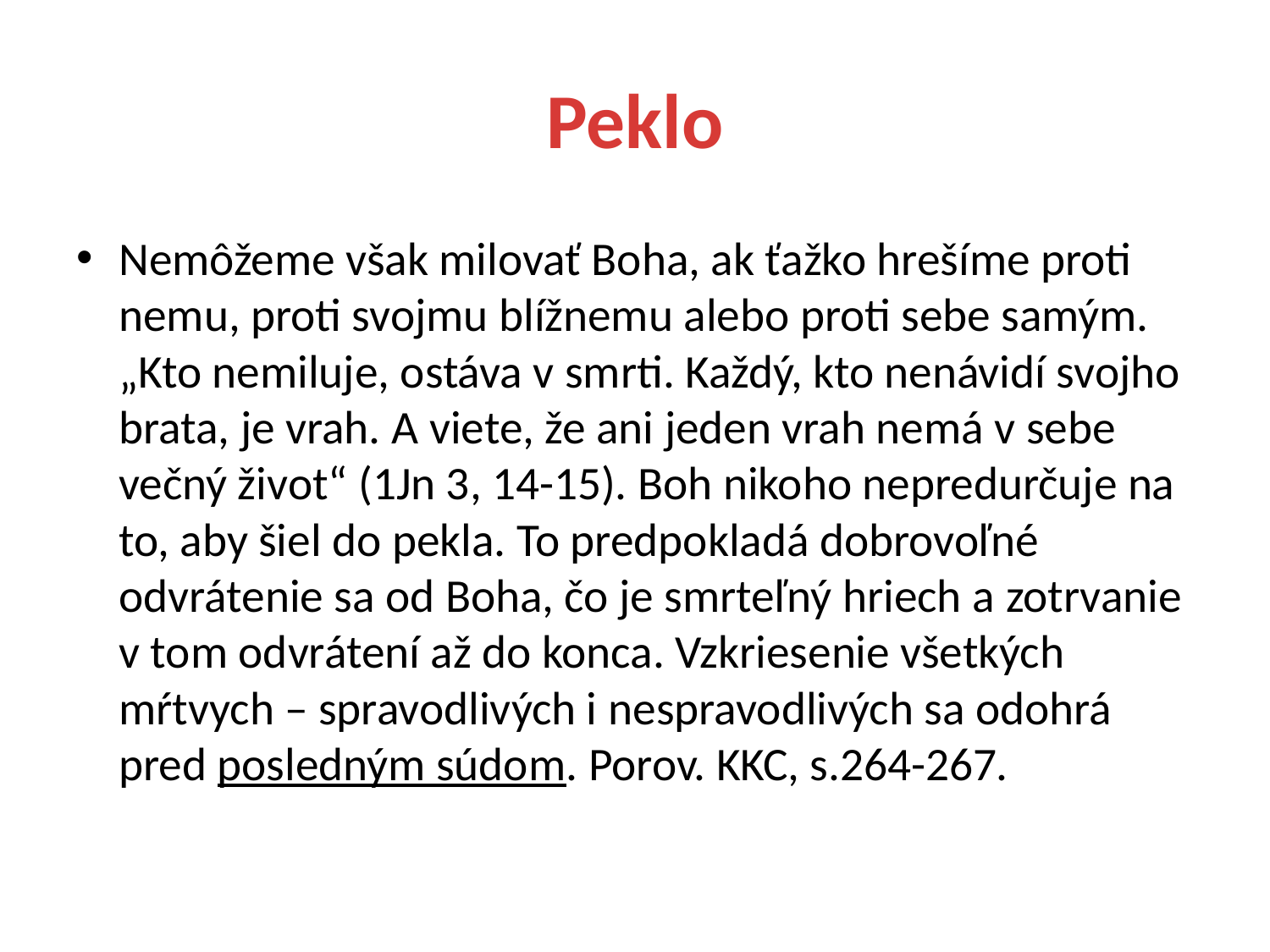

# Peklo
Nemôžeme však milovať Boha, ak ťažko hrešíme proti nemu, proti svojmu blížnemu alebo proti sebe samým. „Kto nemiluje, ostáva v smrti. Každý, kto nenávidí svojho brata, je vrah. A viete, že ani jeden vrah nemá v sebe večný život“ (1Jn 3, 14-15). Boh nikoho nepredurčuje na to, aby šiel do pekla. To predpokladá dobrovoľné odvrátenie sa od Boha, čo je smrteľný hriech a zotrvanie v tom odvrátení až do konca. Vzkriesenie všetkých mŕtvych – spravodlivých i nespravodlivých sa odohrá pred posledným súdom. Porov. KKC, s.264-267.